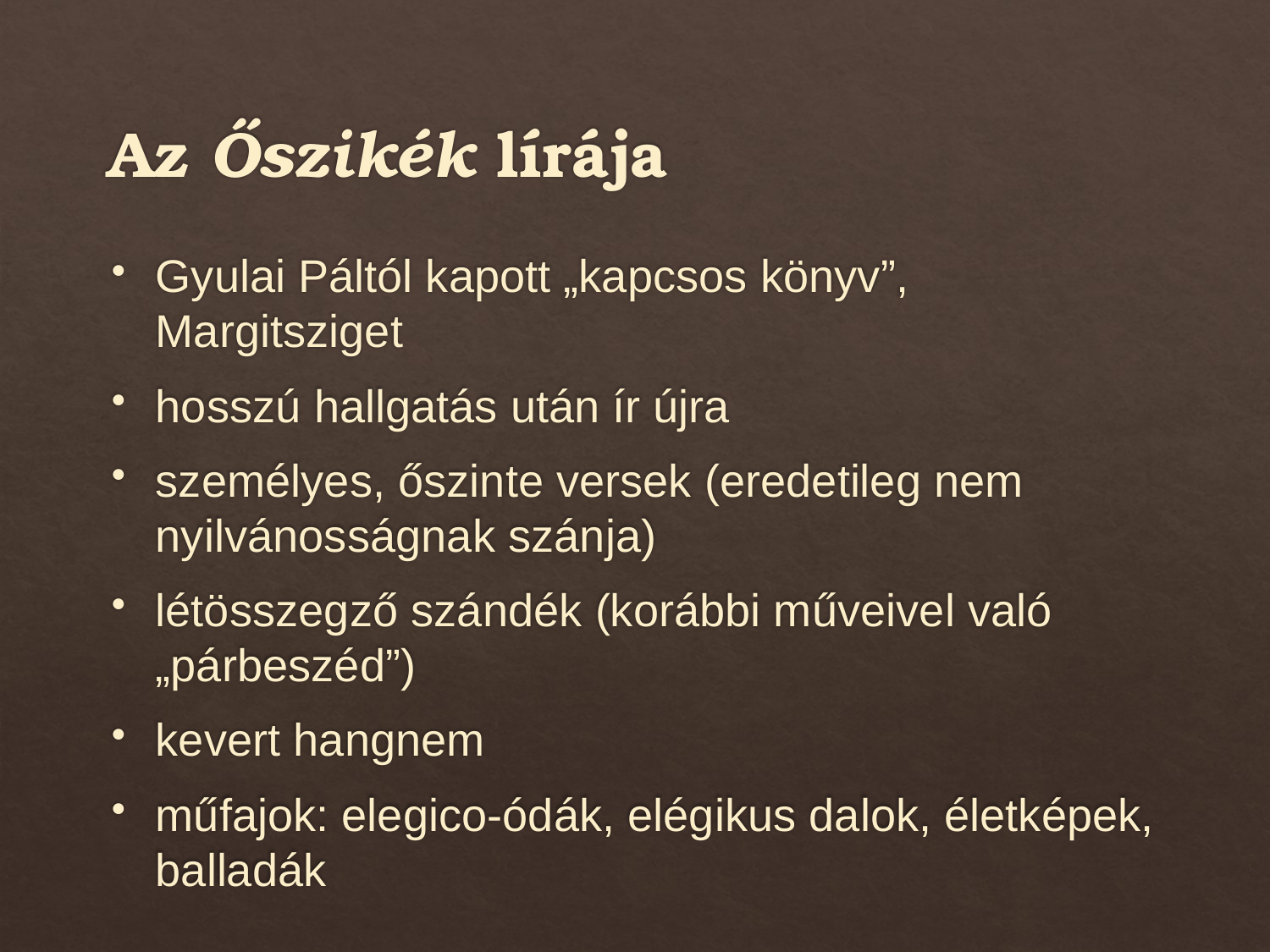

# Az Őszikék lírája
Gyulai Páltól kapott „kapcsos könyv”, Margitsziget
hosszú hallgatás után ír újra
személyes, őszinte versek (eredetileg nem nyilvánosságnak szánja)
létösszegző szándék (korábbi műveivel való „párbeszéd”)
kevert hangnem
műfajok: elegico-ódák, elégikus dalok, életképek, balladák